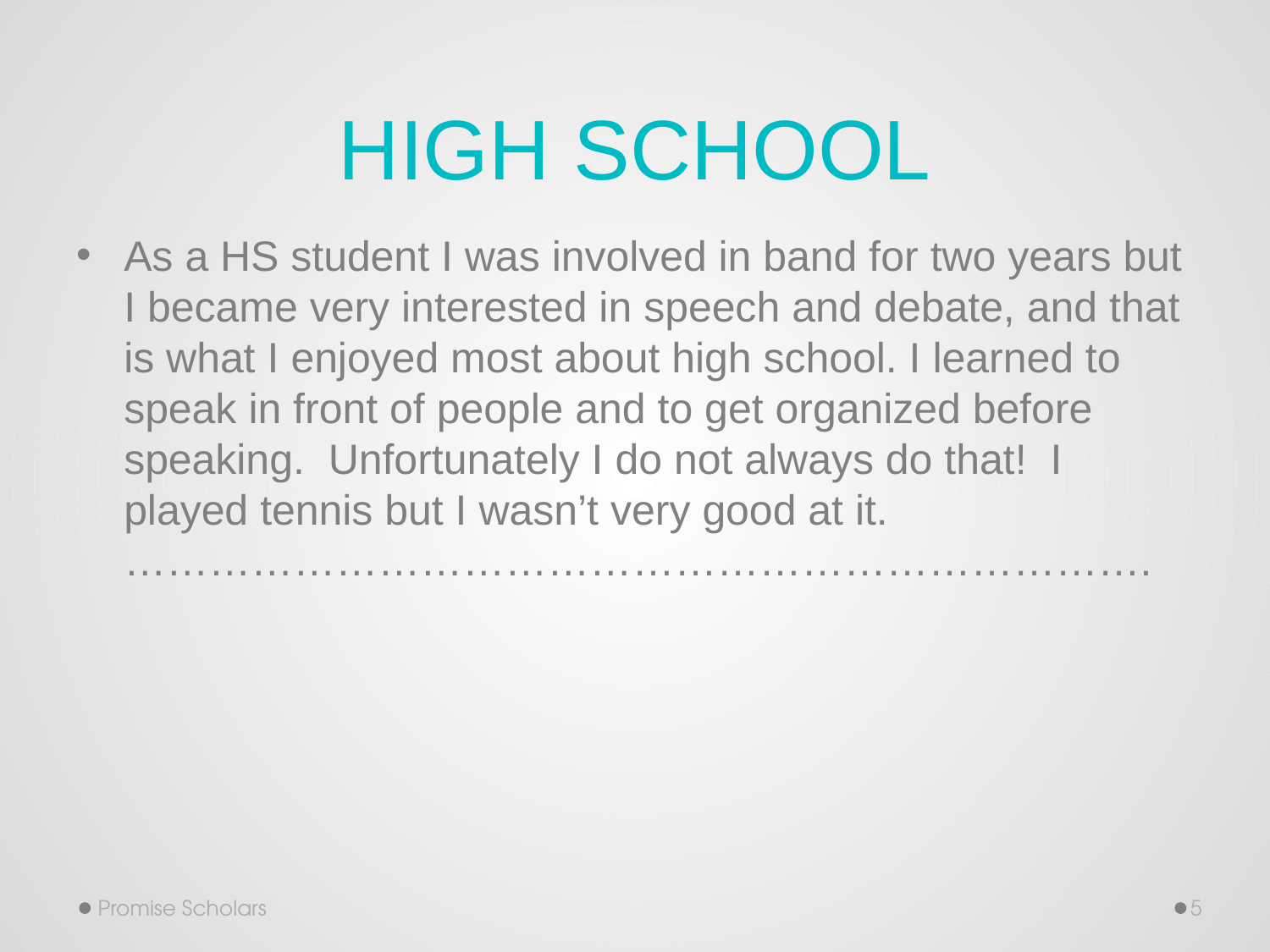

# High School
As a HS student I was involved in band for two years but I became very interested in speech and debate, and that is what I enjoyed most about high school. I learned to speak in front of people and to get organized before speaking.  Unfortunately I do not always do that!  I played tennis but I wasn’t very good at it. ……………………………………………………………….

Promise Scholars
5